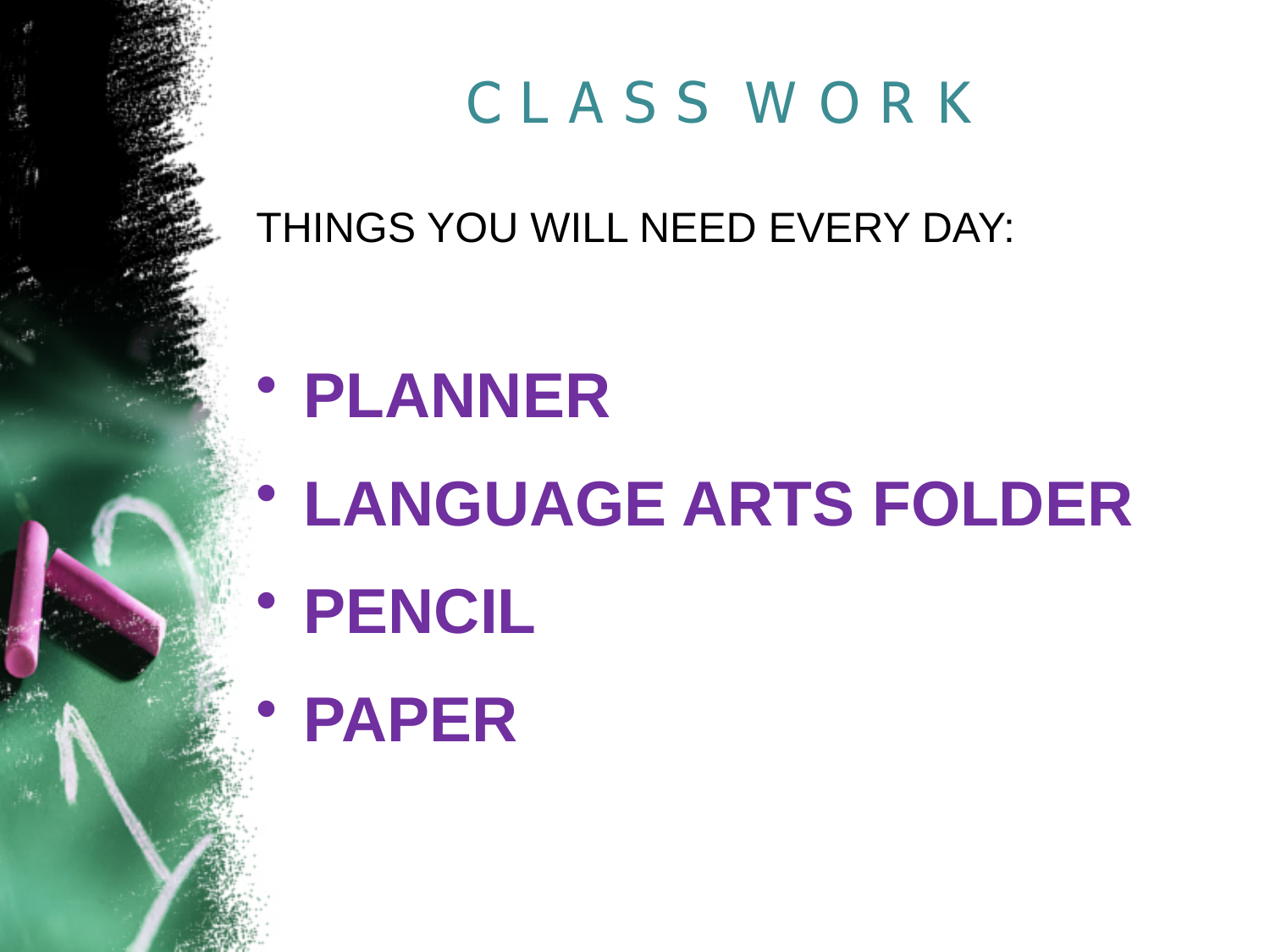

# C L A S S  W O R K
THINGS YOU WILL NEED EVERY DAY:

PLANNER
LANGUAGE ARTS FOLDER
PENCIL
PAPER